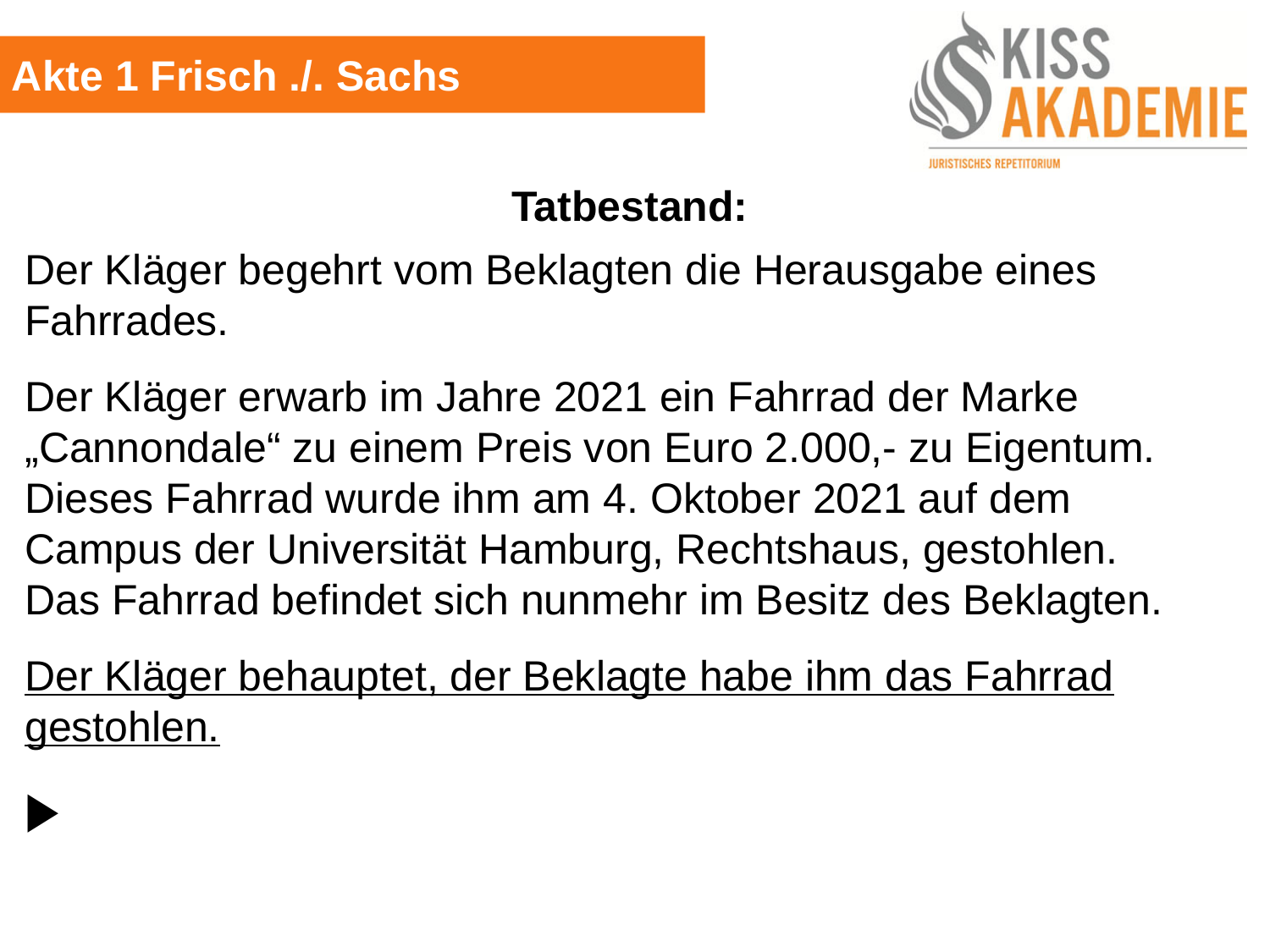

Akte 1 Frisch ./. Sachs

Tatbestand:

Der Kläger begehrt vom Beklagten die Herausgabe eines Fahrrades.

Der Kläger erwarb im Jahre 2021 ein Fahrrad der Marke „Cannondale“ zu einem Preis von Euro 2.000,- zu Eigentum.
Dieses Fahrrad wurde ihm am 4. Oktober 2021 auf dem Campus der Universität Hamburg, Rechtshaus, gestohlen.
Das Fahrrad befindet sich nunmehr im Besitz des Beklagten.

Der Kläger behauptet, der Beklagte habe ihm das Fahrrad gestohlen.

▶